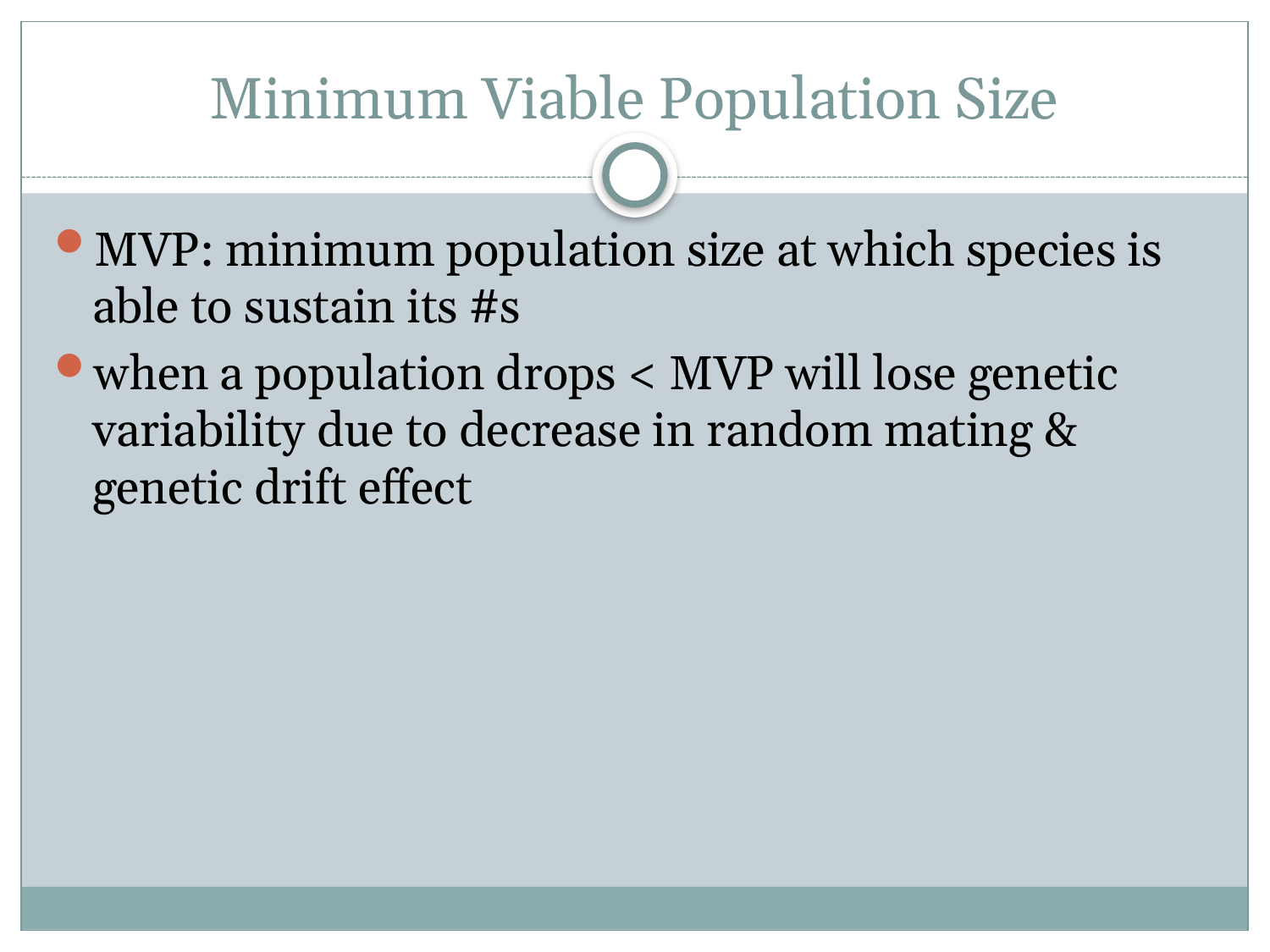

# Minimum Viable Population Size
MVP: minimum population size at which species is able to sustain its #s
when a population drops < MVP will lose genetic variability due to decrease in random mating & genetic drift effect